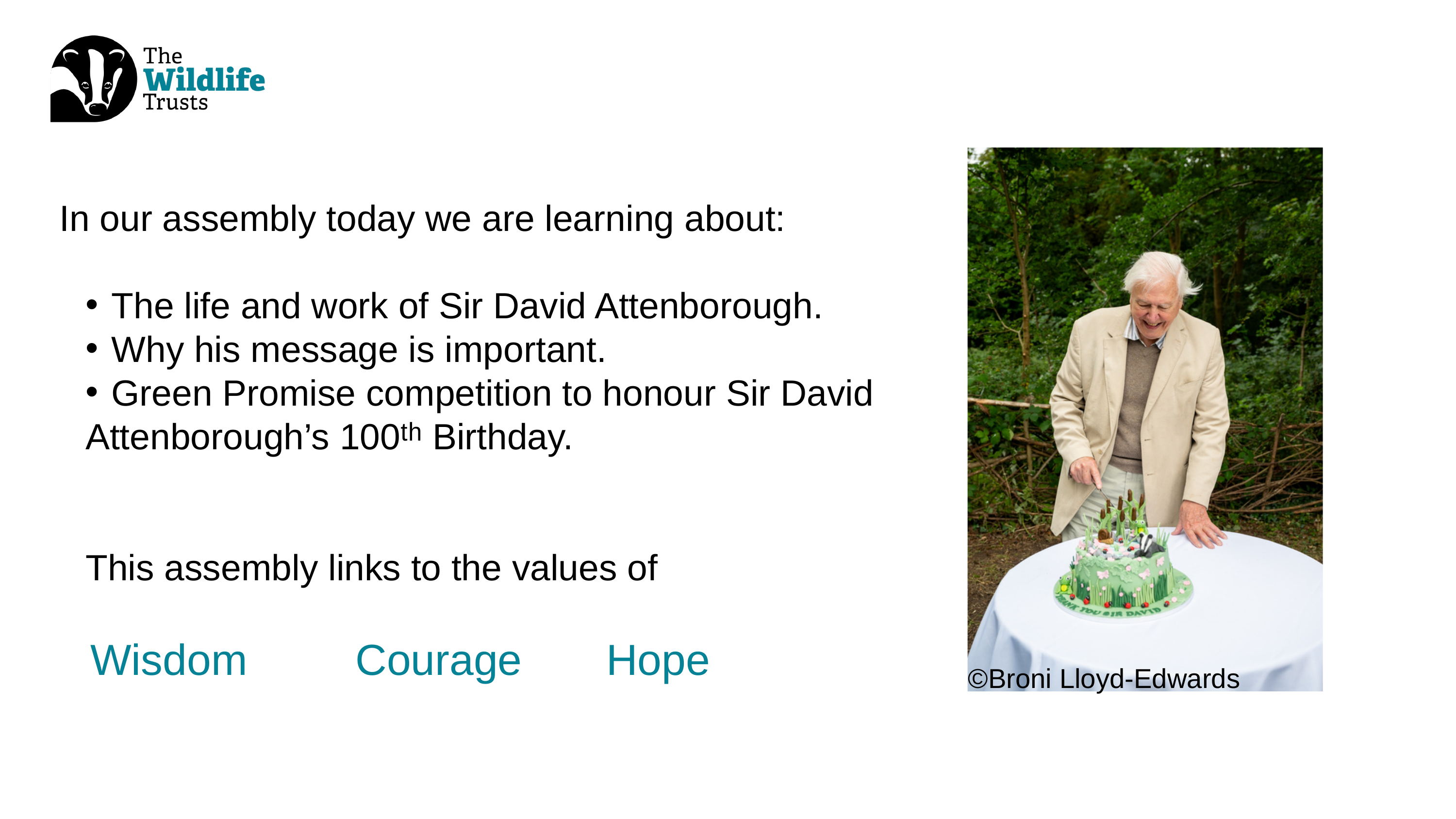

In our assembly today we are learning about:

The life and work of Sir David Attenborough.
Why his message is important.
Green Promise competition to honour Sir David
Attenborough’s 100ᵗʰ Birthday.

This assembly links to the values of

Wisdom         Courage       Hope
©Broni Lloyd-Edwards